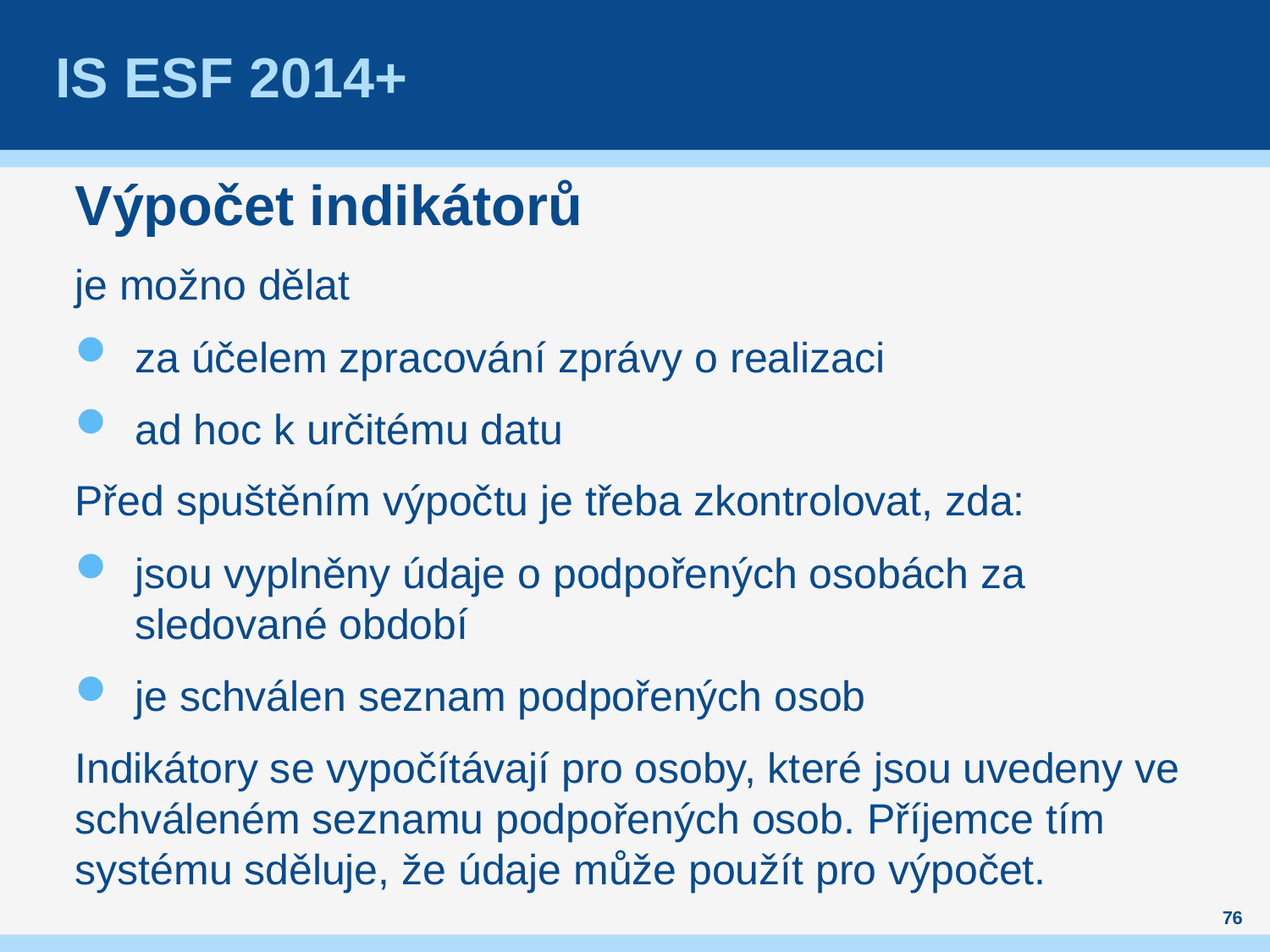

# IS ESF 2014+
Výpočet indikátorů
je možno dělat
za účelem zpracování zprávy o realizaci
ad hoc k určitému datu
Před spuštěním výpočtu je třeba zkontrolovat, zda:
jsou vyplněny údaje o podpořených osobách za sledované období
je schválen seznam podpořených osob
Indikátory se vypočítávají pro osoby, které jsou uvedeny ve schváleném seznamu podpořených osob. Příjemce tím systému sděluje, že údaje může použít pro výpočet.
76